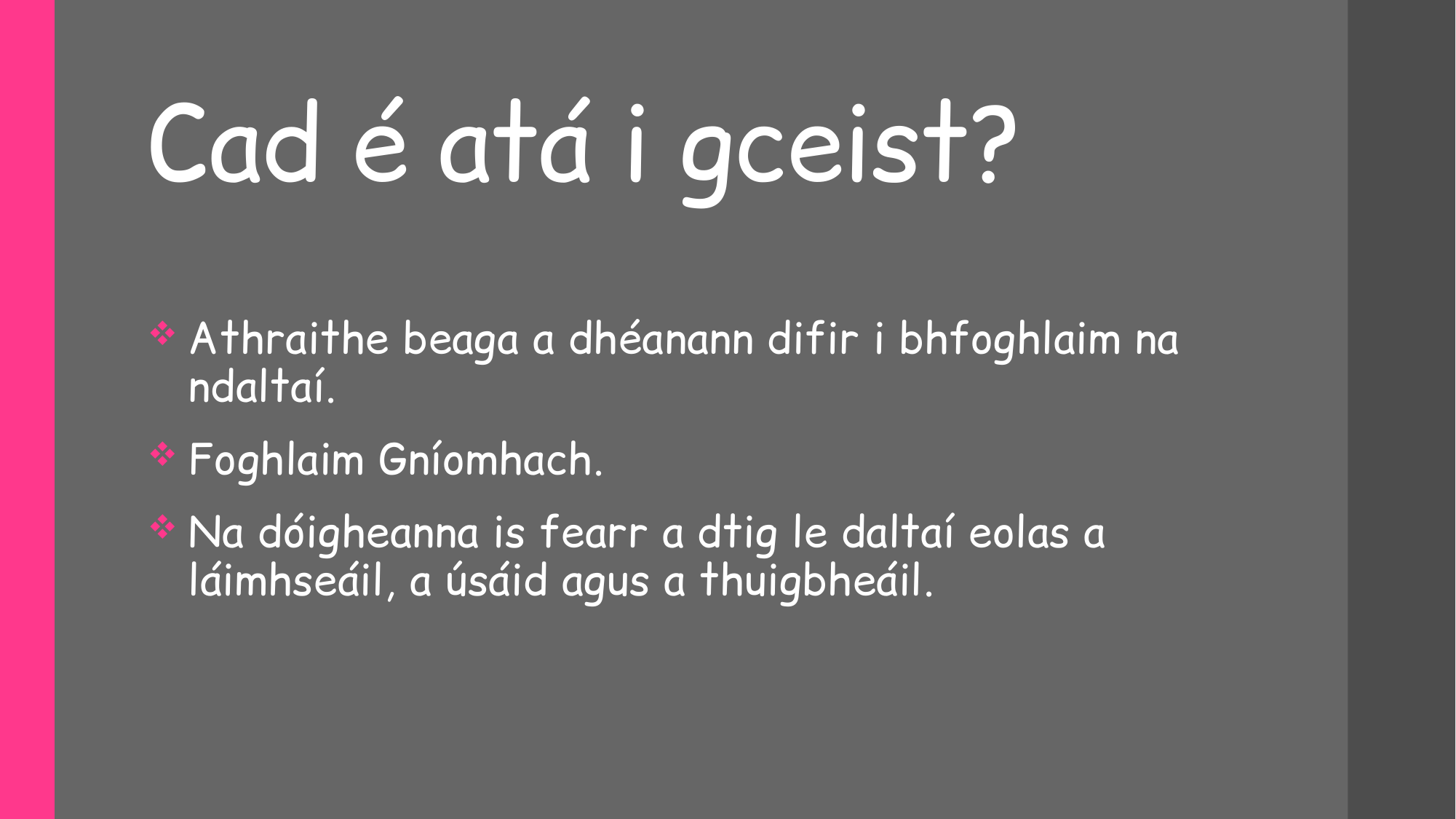

# Cad é atá i gceist?
Athraithe beaga a dhéanann difir i bhfoghlaim na ndaltaí.
Foghlaim Gníomhach.
Na dóigheanna is fearr a dtig le daltaí eolas a láimhseáil, a úsáid agus a thuigbheáil.